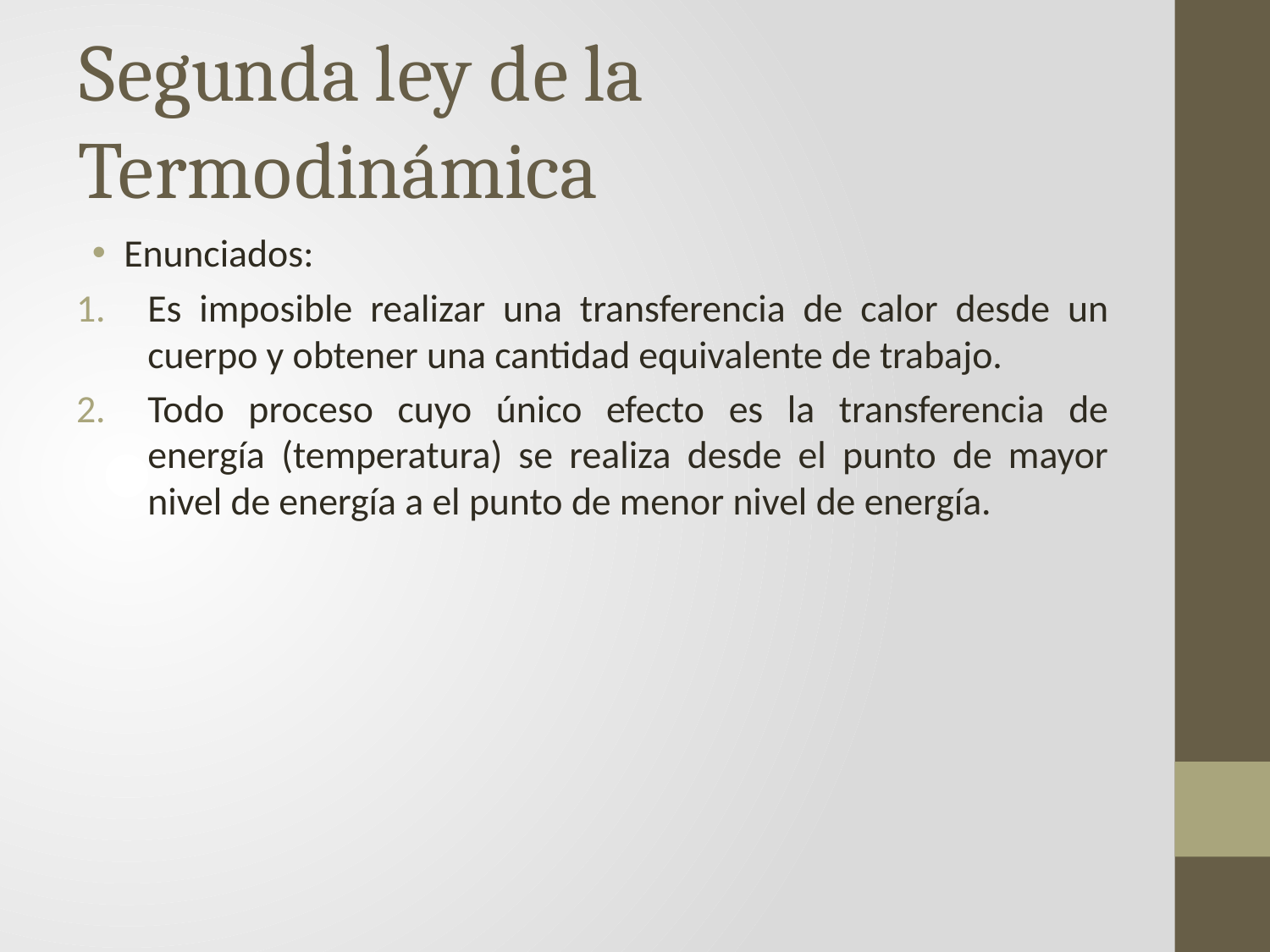

# Segunda ley de la Termodinámica
Enunciados:
Es imposible realizar una transferencia de calor desde un cuerpo y obtener una cantidad equivalente de trabajo.
Todo proceso cuyo único efecto es la transferencia de energía (temperatura) se realiza desde el punto de mayor nivel de energía a el punto de menor nivel de energía.